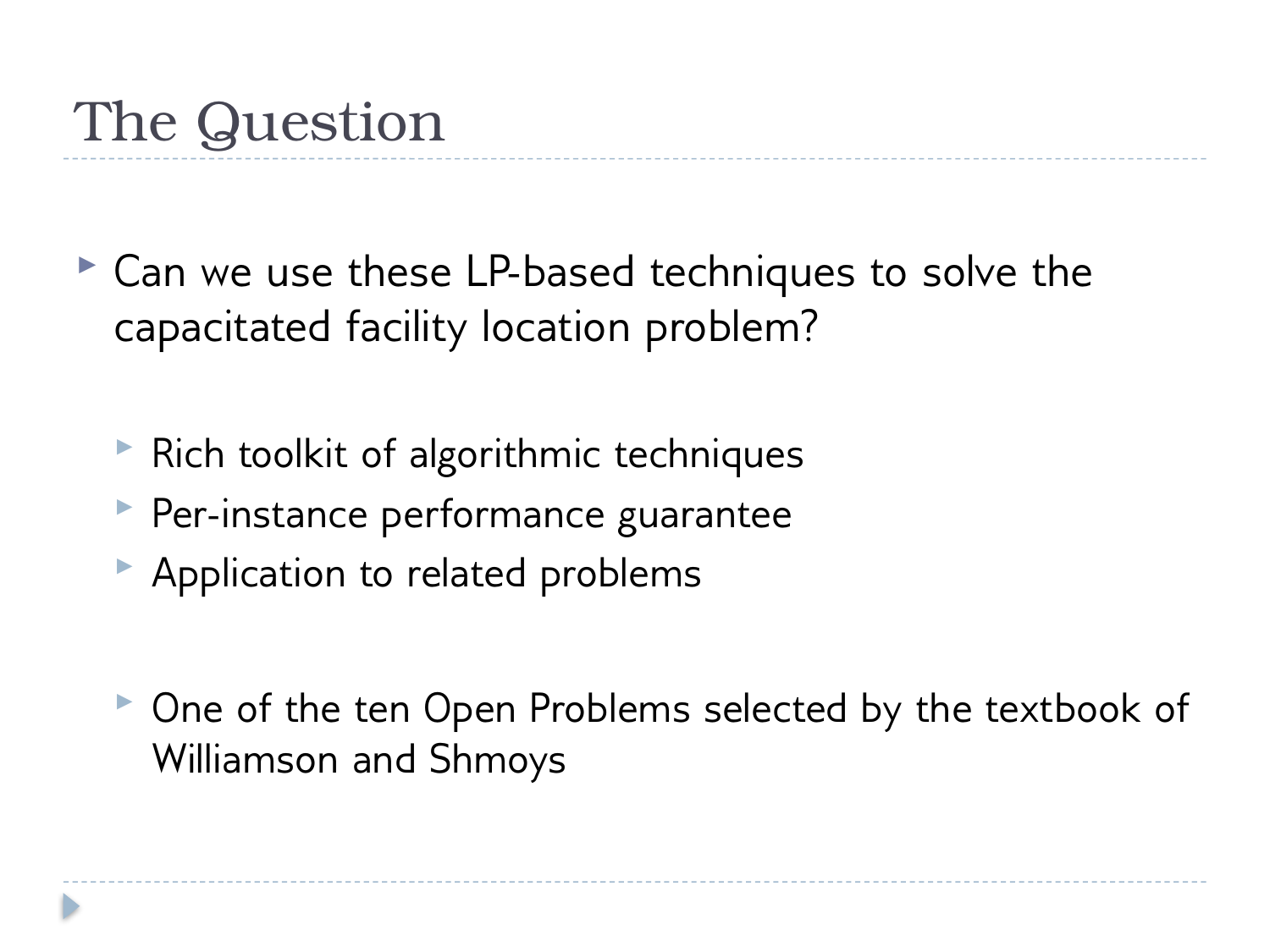

# The Question

Can we use these LP-based techniques to solve the capacitated facility location problem?

Rich toolkit of algorithmic techniques
Per-instance performance guarantee
Application to related problems

One of the ten Open Problems selected by the textbook of Williamson and Shmoys